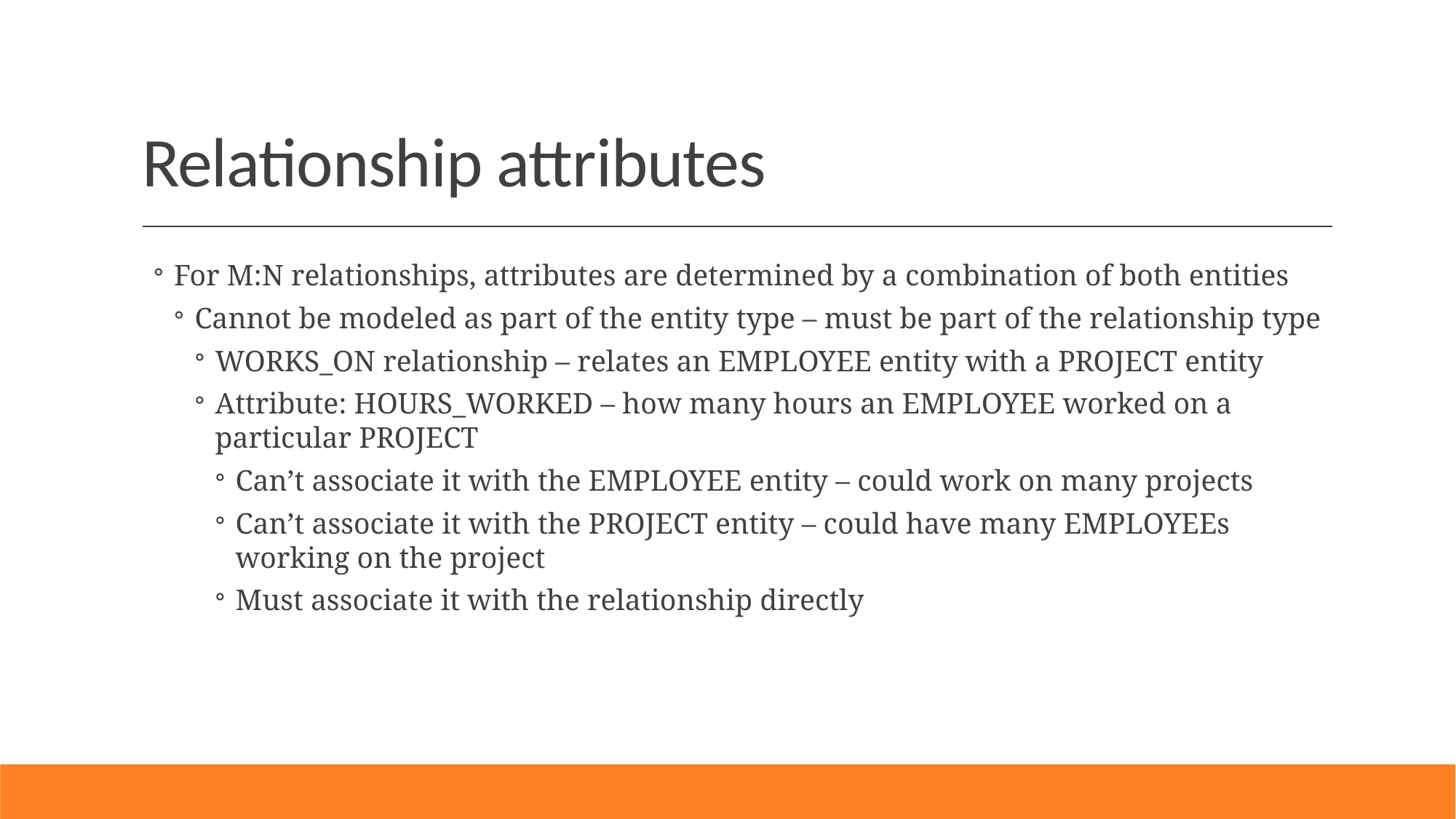

# Relationship attributes
For M:N relationships, attributes are determined by a combination of both entities
Cannot be modeled as part of the entity type – must be part of the relationship type
WORKS_ON relationship – relates an EMPLOYEE entity with a PROJECT entity
Attribute: HOURS_WORKED – how many hours an EMPLOYEE worked on a particular PROJECT
Can’t associate it with the EMPLOYEE entity – could work on many projects
Can’t associate it with the PROJECT entity – could have many EMPLOYEEs working on the project
Must associate it with the relationship directly